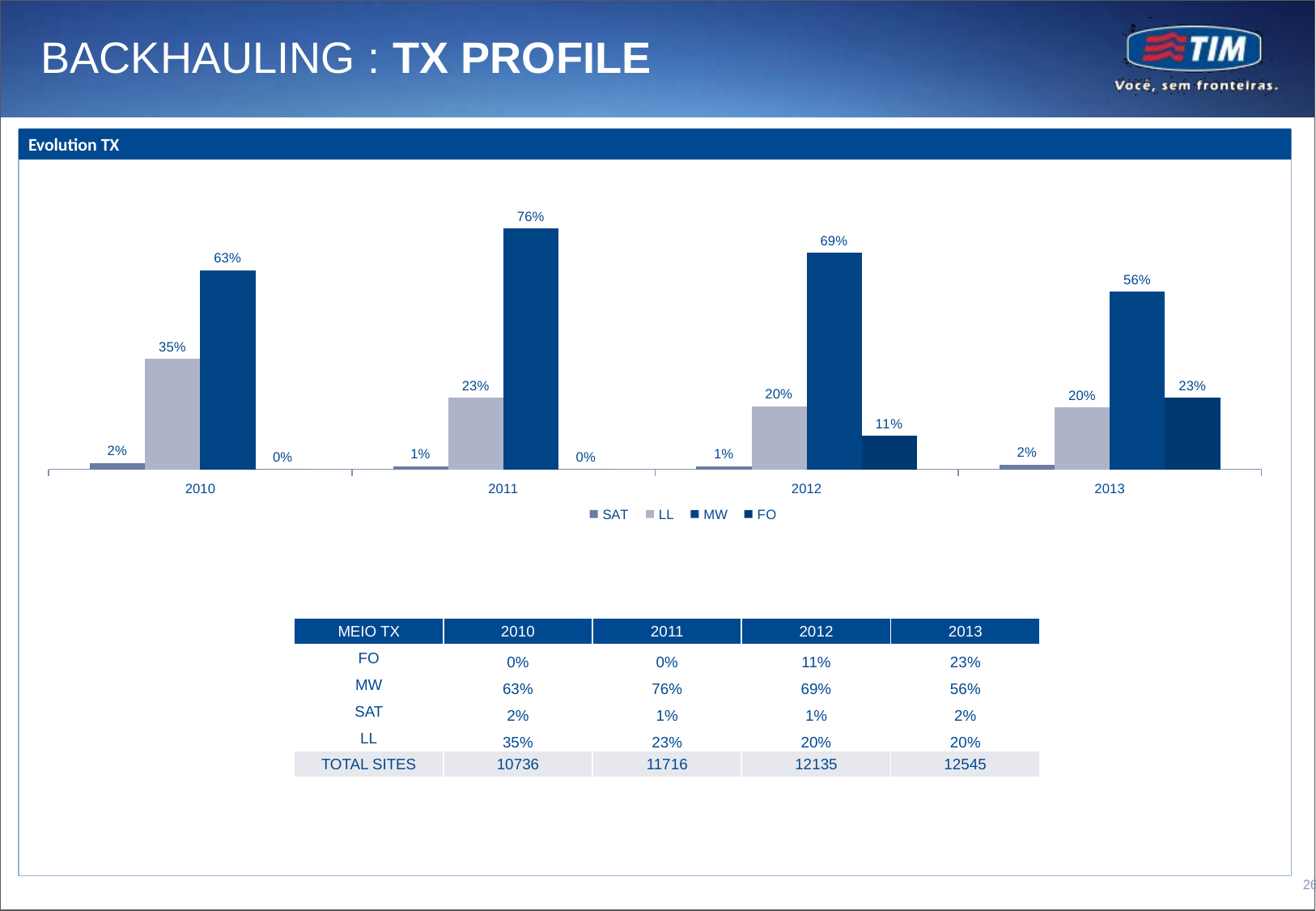

BACKHAULING : TX PROFILE
Evolution TX

### Chart

| Category | SAT | LL | MW | FO |
|---|---|---|---|---|
| 2010 | 0.020026080476900097 | 0.3499441132637851 | 0.6300298062593156 | 0.0 |
| 2011 | 0.010071696824854898 | 0.227039945373848 | 0.762888357801297 | 0.0 |
| 2012 | 0.009971157807993411 | 0.19909353110836406 | 0.6851256695508864 | 0.105809641532756 |
| 2013 | 0.015384615384615408 | 0.195376644081307 | 0.5623754483858112 | 0.22686329214826606 |
| MEIO TX | 2010 | 2011 | 2012 | 2013 |
| --- | --- | --- | --- | --- |
| FO | 0% | 0% | 11% | 23% |
| MW | 63% | 76% | 69% | 56% |
| SAT | 2% | 1% | 1% | 2% |
| LL | 35% | 23% | 20% | 20% |
| TOTAL SITES | 10736 | 11716 | 12135 | 12545 |